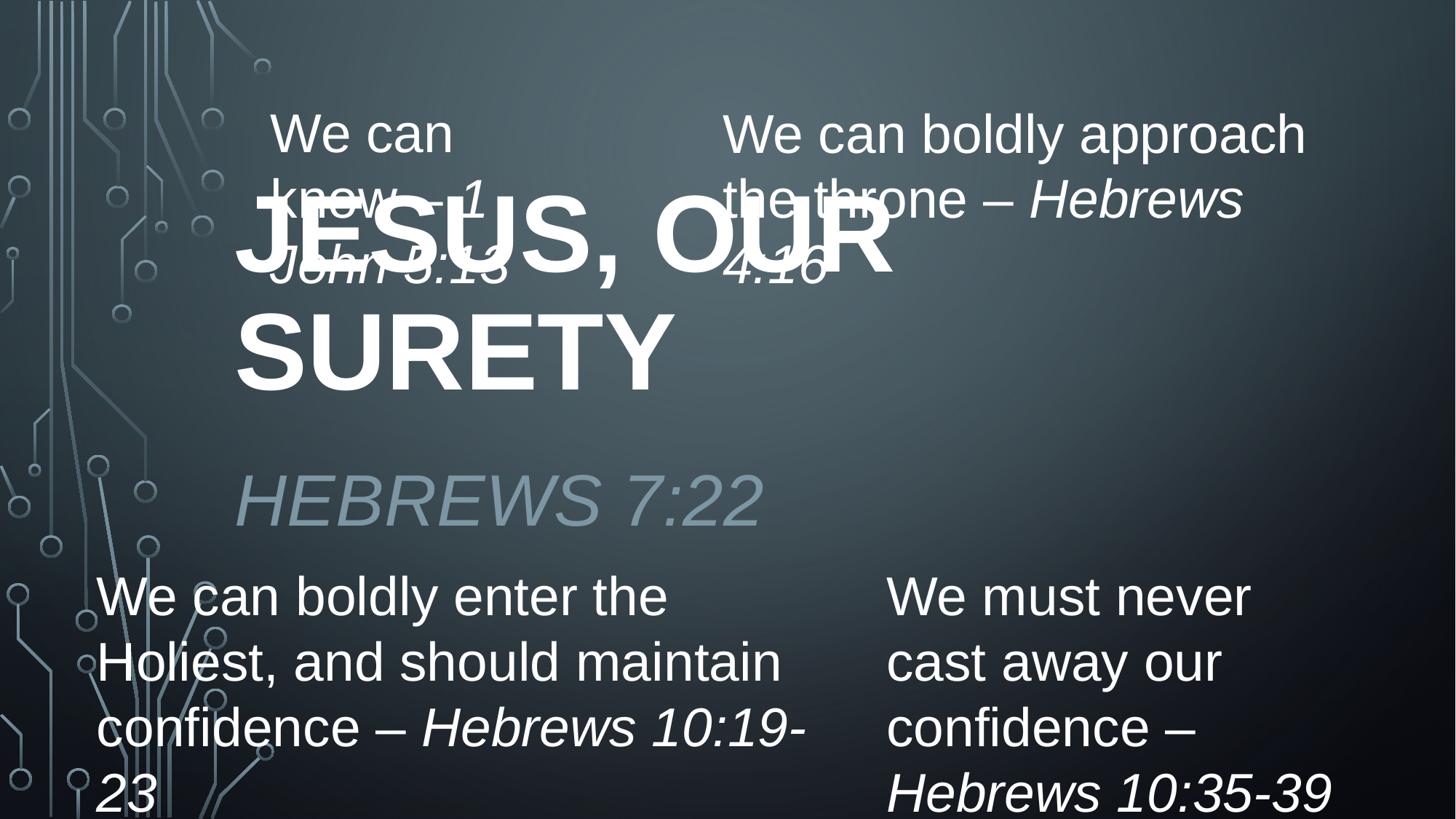

We can know – 1 John 5:13
We can boldly approach the throne – Hebrews 4:16
# Jesus, Our Surety
Hebrews 7:22
We can boldly enter the Holiest, and should maintain confidence – Hebrews 10:19-23
We must never cast away our confidence – Hebrews 10:35-39